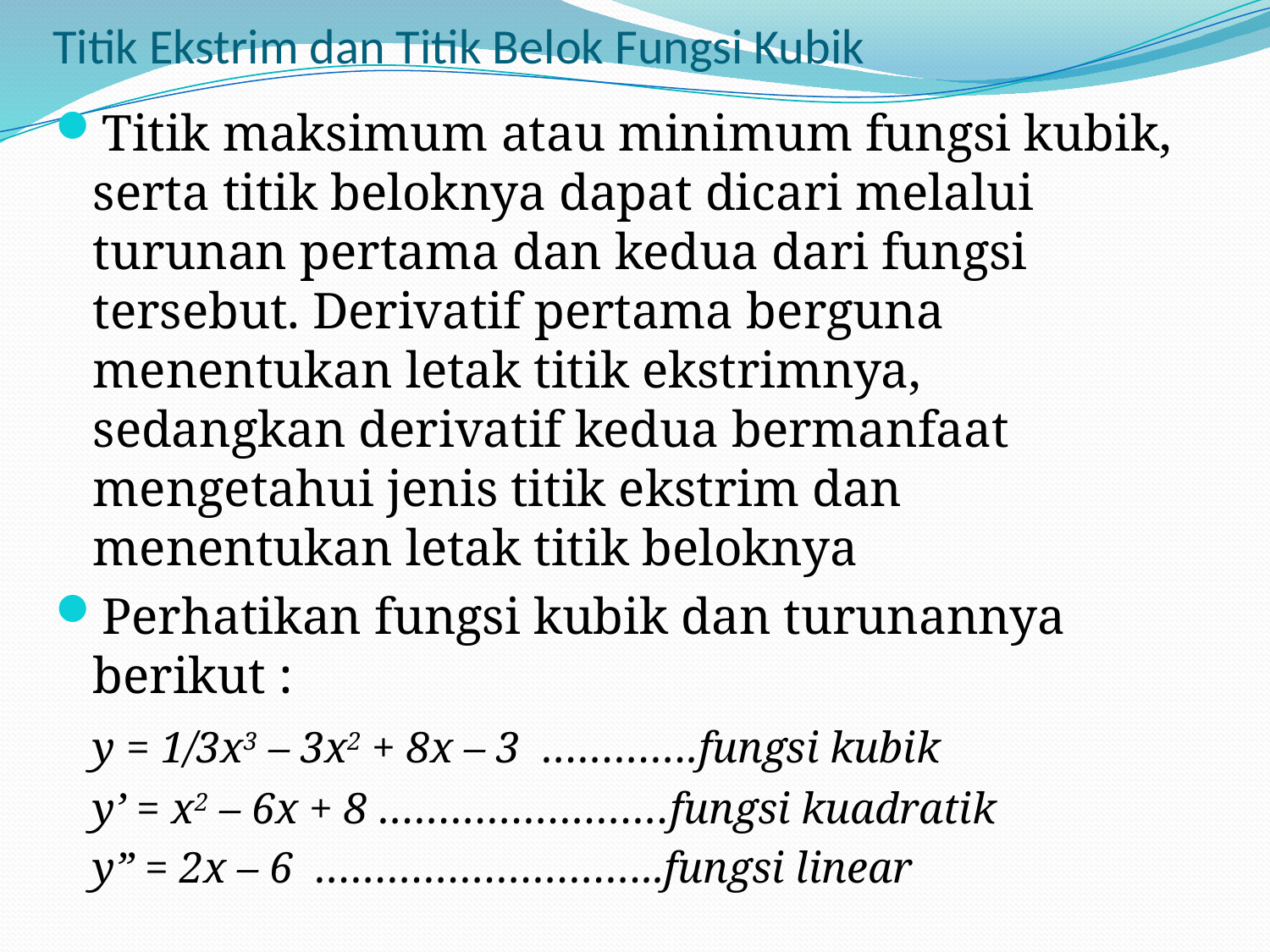

# Titik Ekstrim dan Titik Belok Fungsi Kubik
Titik maksimum atau minimum fungsi kubik, serta titik beloknya dapat dicari melalui turunan pertama dan kedua dari fungsi tersebut. Derivatif pertama berguna menentukan letak titik ekstrimnya, sedangkan derivatif kedua bermanfaat mengetahui jenis titik ekstrim dan menentukan letak titik beloknya
Perhatikan fungsi kubik dan turunannya berikut :
	y = 1/3x3 – 3x2 + 8x – 3  ………….fungsi kubik
	y’ = x2 – 6x + 8 ……………………fungsi kuadratik
 	y” = 2x – 6  ………………………..fungsi linear